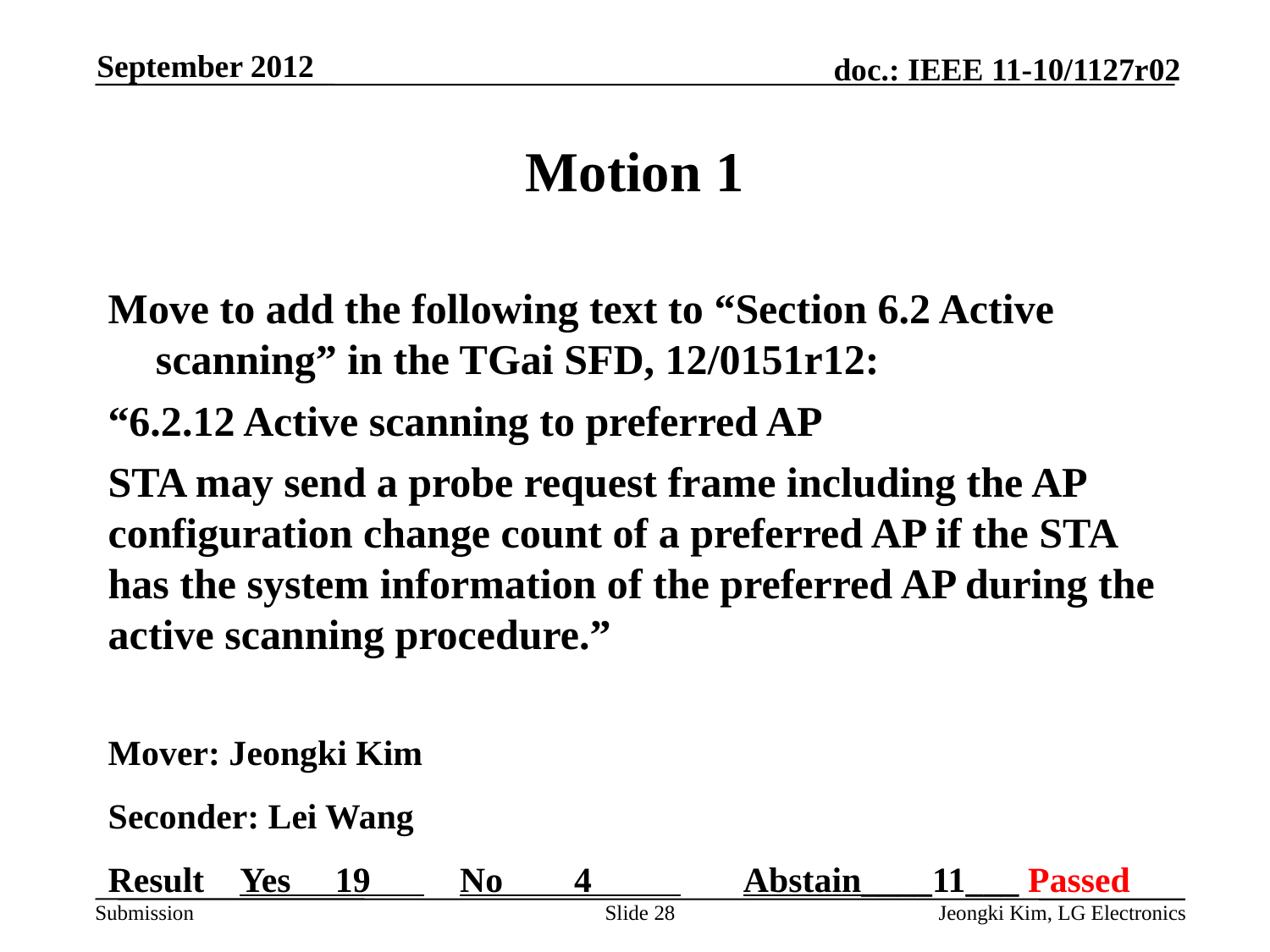

September 2012
# Motion 1
Move to add the following text to “Section 6.2 Active scanning” in the TGai SFD, 12/0151r12:
“6.2.12 Active scanning to preferred AP
STA may send a probe request frame including the AP configuration change count of a preferred AP if the STA has the system information of the preferred AP during the active scanning procedure.”

Mover: Jeongki Kim
Seconder: Lei Wang
Result    Yes     19          No        4                 Abstain____11___ Passed

Slide 28
Jeongki Kim, LG Electronics